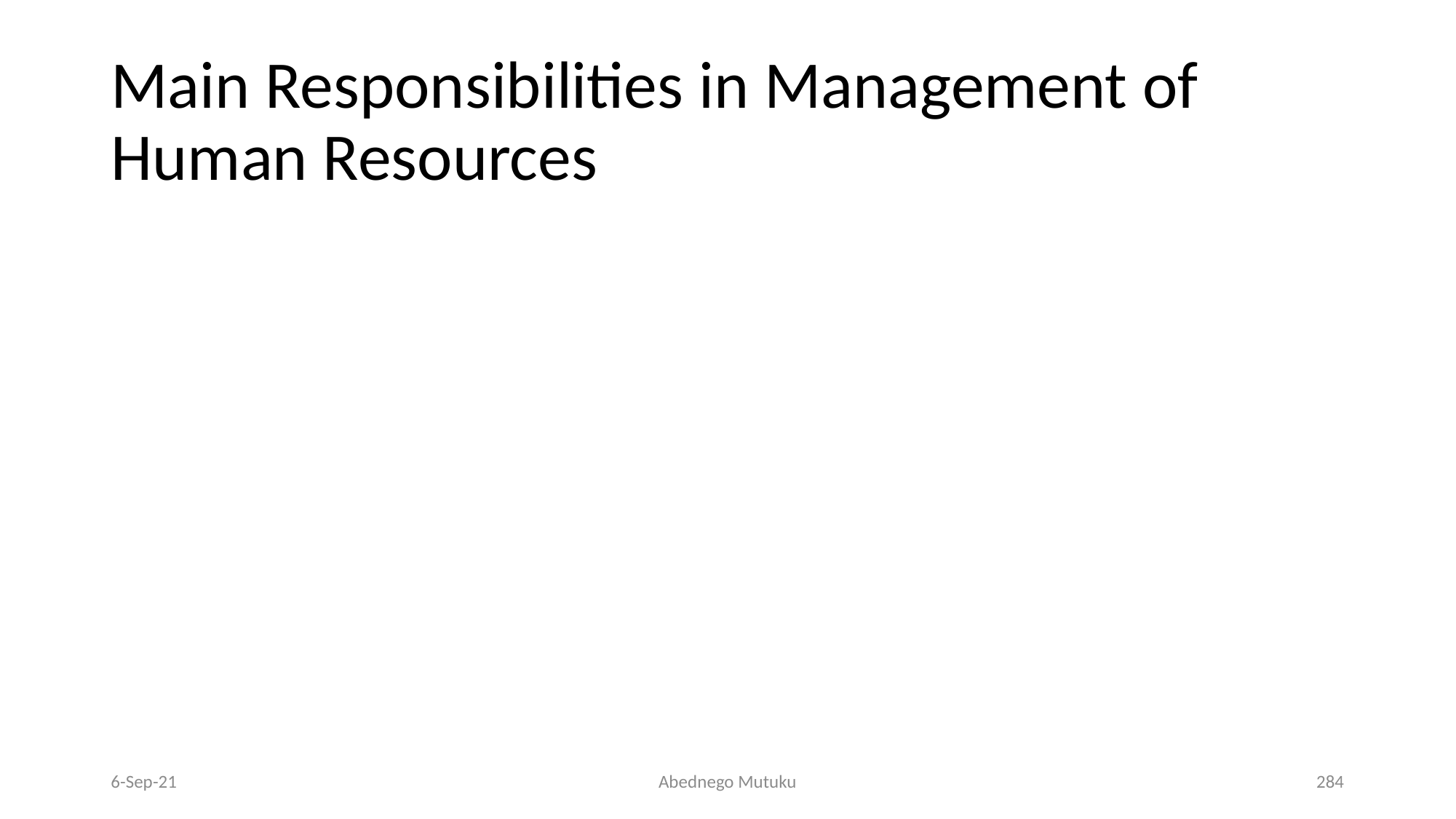

# Main Responsibilities in Management of Human Resources

6-Sep-21
Abednego Mutuku
284